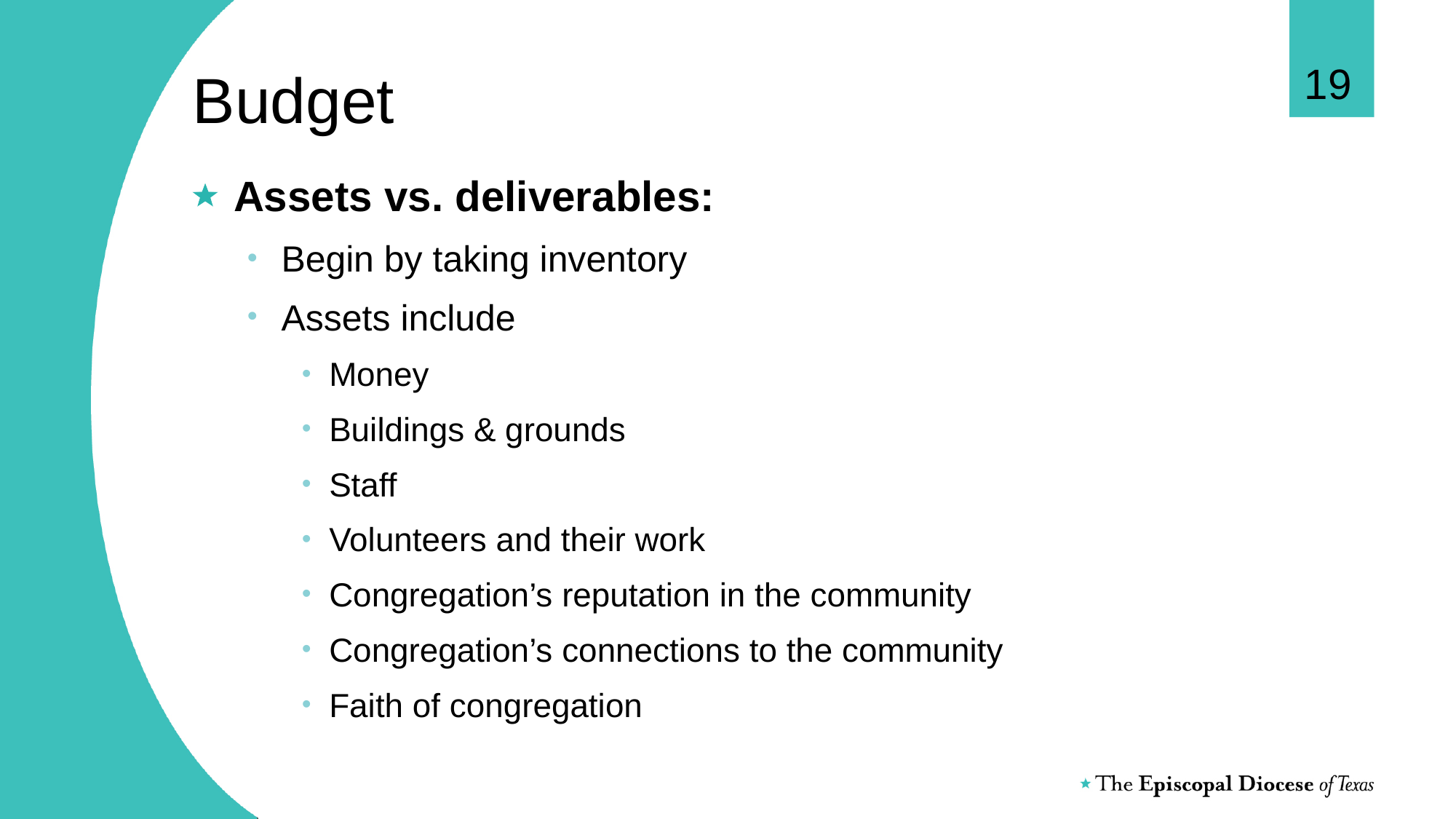

19
# Budget
Assets vs. deliverables:
Begin by taking inventory
Assets include
Money
Buildings & grounds
Staff
Volunteers and their work
Congregation’s reputation in the community
Congregation’s connections to the community
Faith of congregation